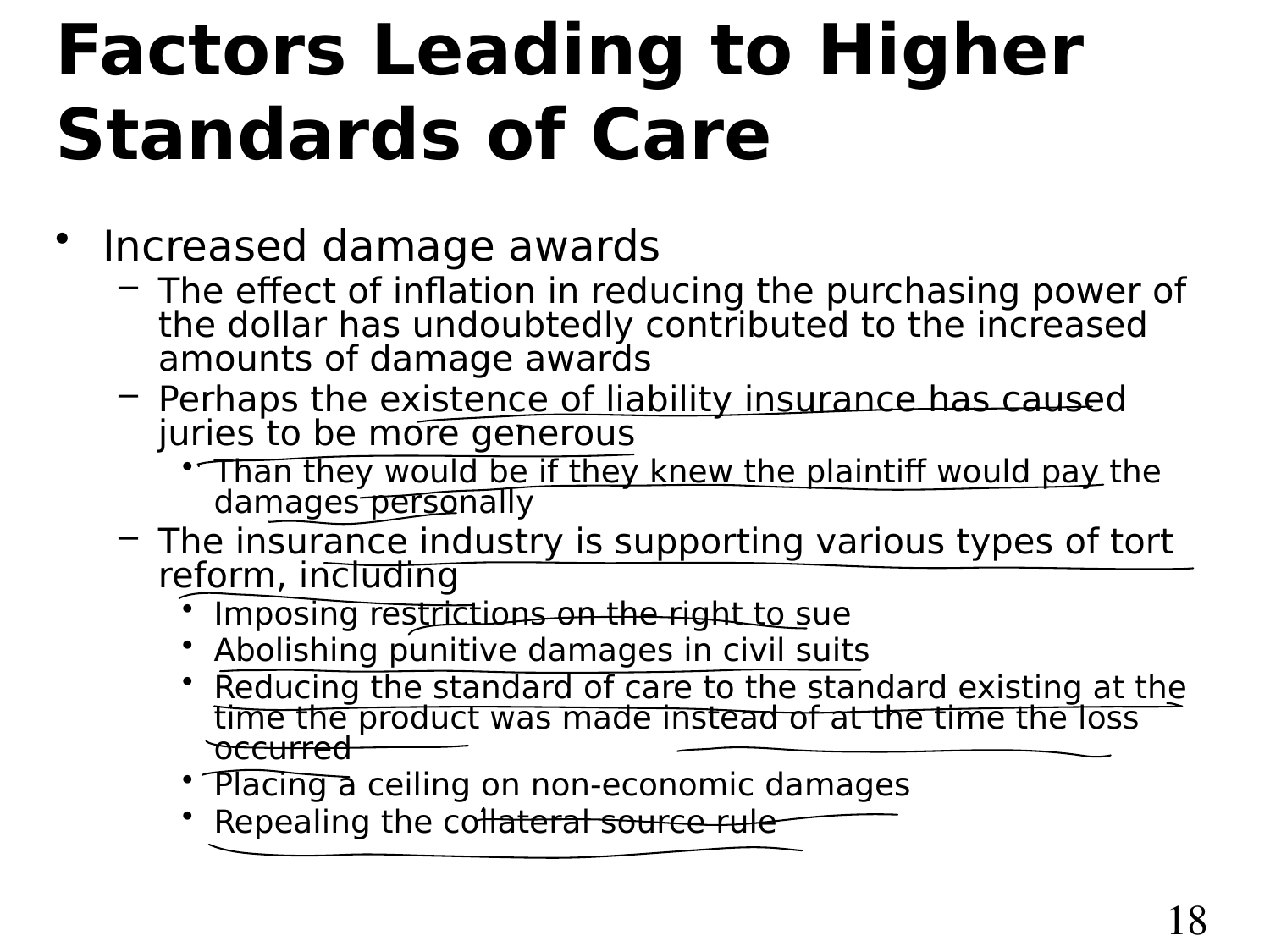

# Factors Leading to Higher Standards of Care
Increased damage awards
The effect of inflation in reducing the purchasing power of the dollar has undoubtedly contributed to the increased amounts of damage awards
Perhaps the existence of liability insurance has caused juries to be more generous
Than they would be if they knew the plaintiff would pay the damages personally
The insurance industry is supporting various types of tort reform, including
Imposing restrictions on the right to sue
Abolishing punitive damages in civil suits
Reducing the standard of care to the standard existing at the time the product was made instead of at the time the loss occurred
Placing a ceiling on non-economic damages
Repealing the collateral source rule

18